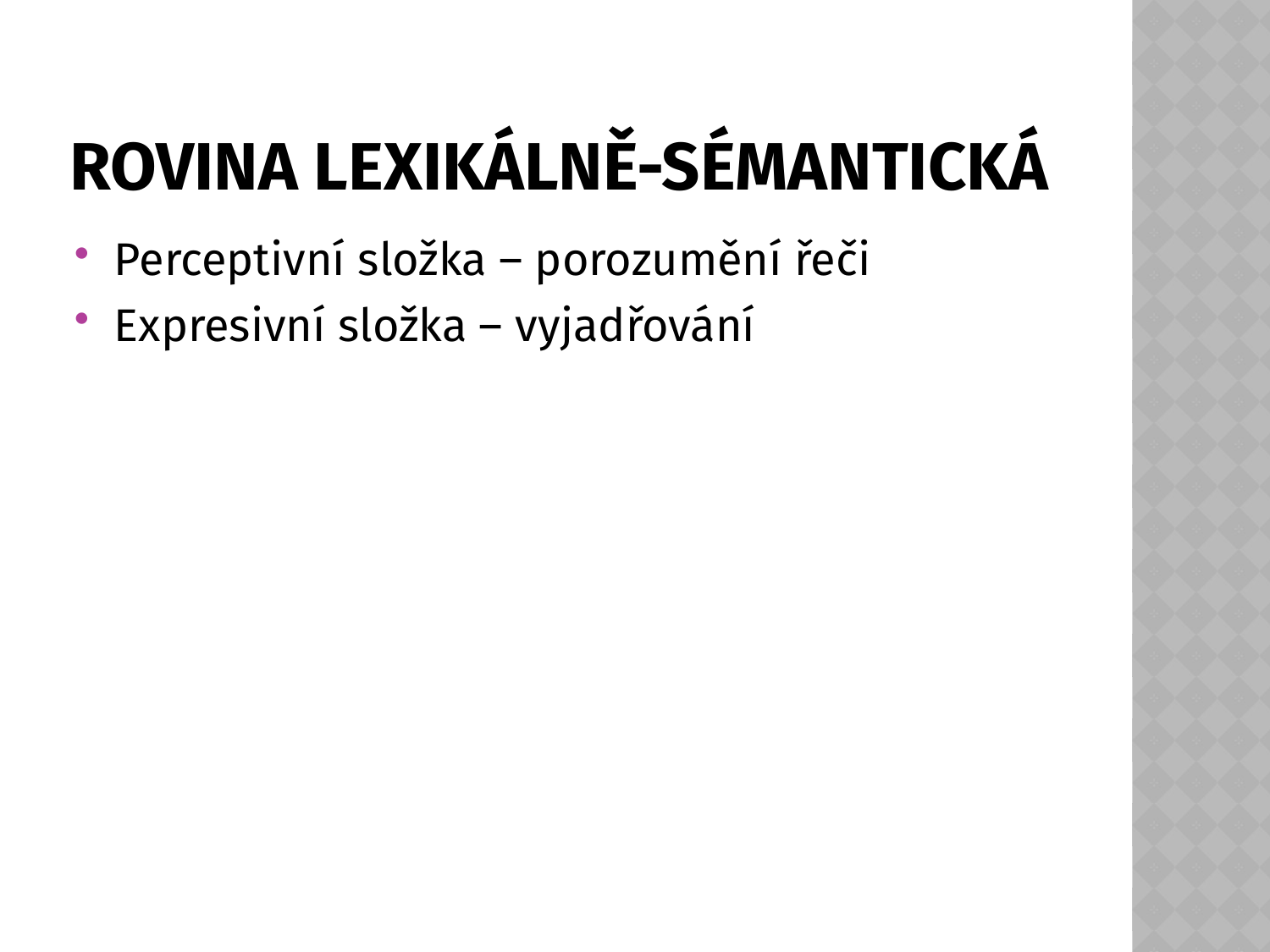

# Rovina lexikálně-sémantická
Perceptivní složka – porozumění řeči
Expresivní složka – vyjadřování